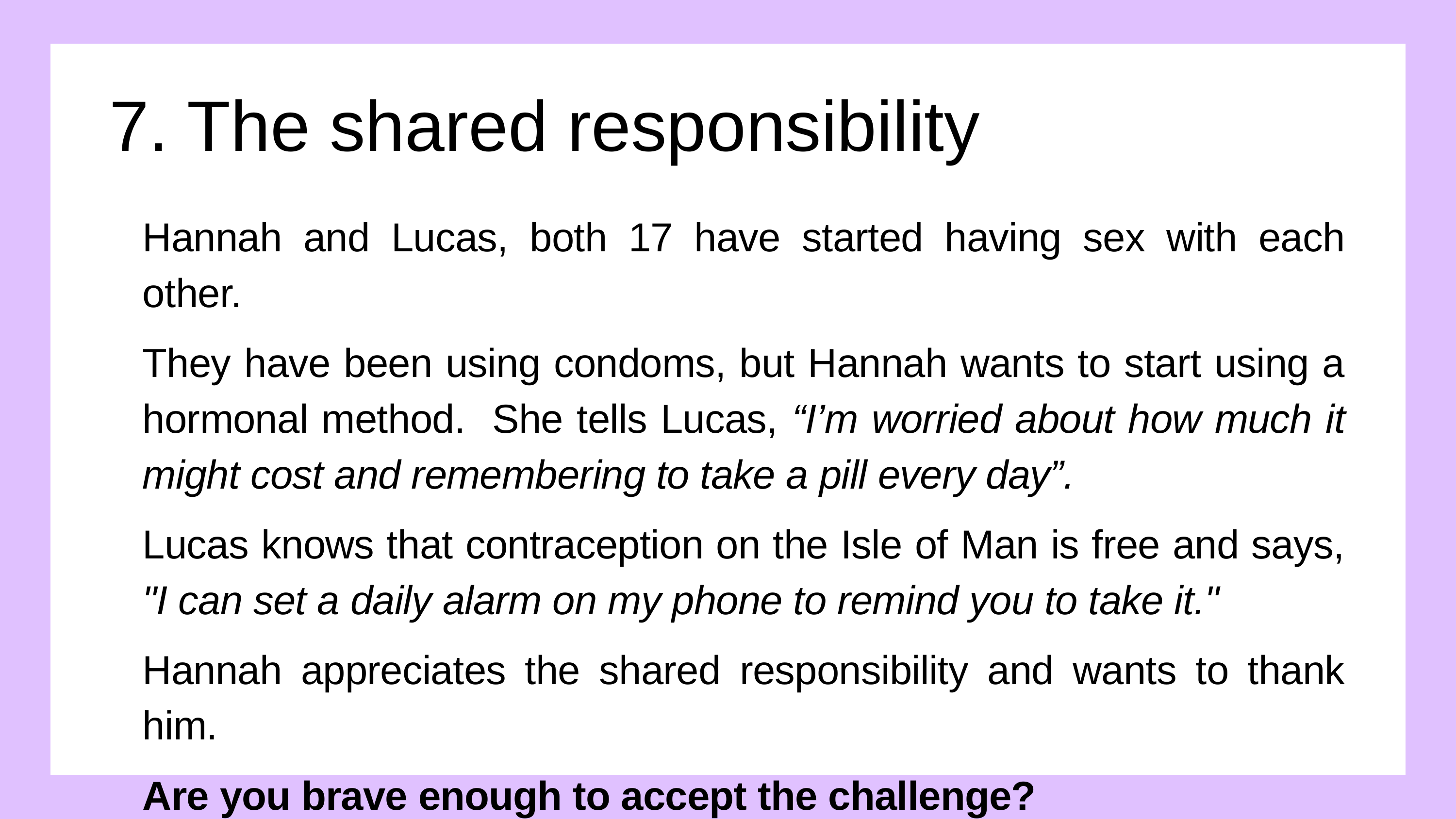

7. The shared responsibility
Hannah and Lucas, both 17 have started having sex with each other.
They have been using condoms, but Hannah wants to start using a hormonal method.  She tells Lucas, “I’m worried about how much it might cost and remembering to take a pill every day”.
Lucas knows that contraception on the Isle of Man is free and says, "I can set a daily alarm on my phone to remind you to take it."
Hannah appreciates the shared responsibility and wants to thank him.
Are you brave enough to accept the challenge?